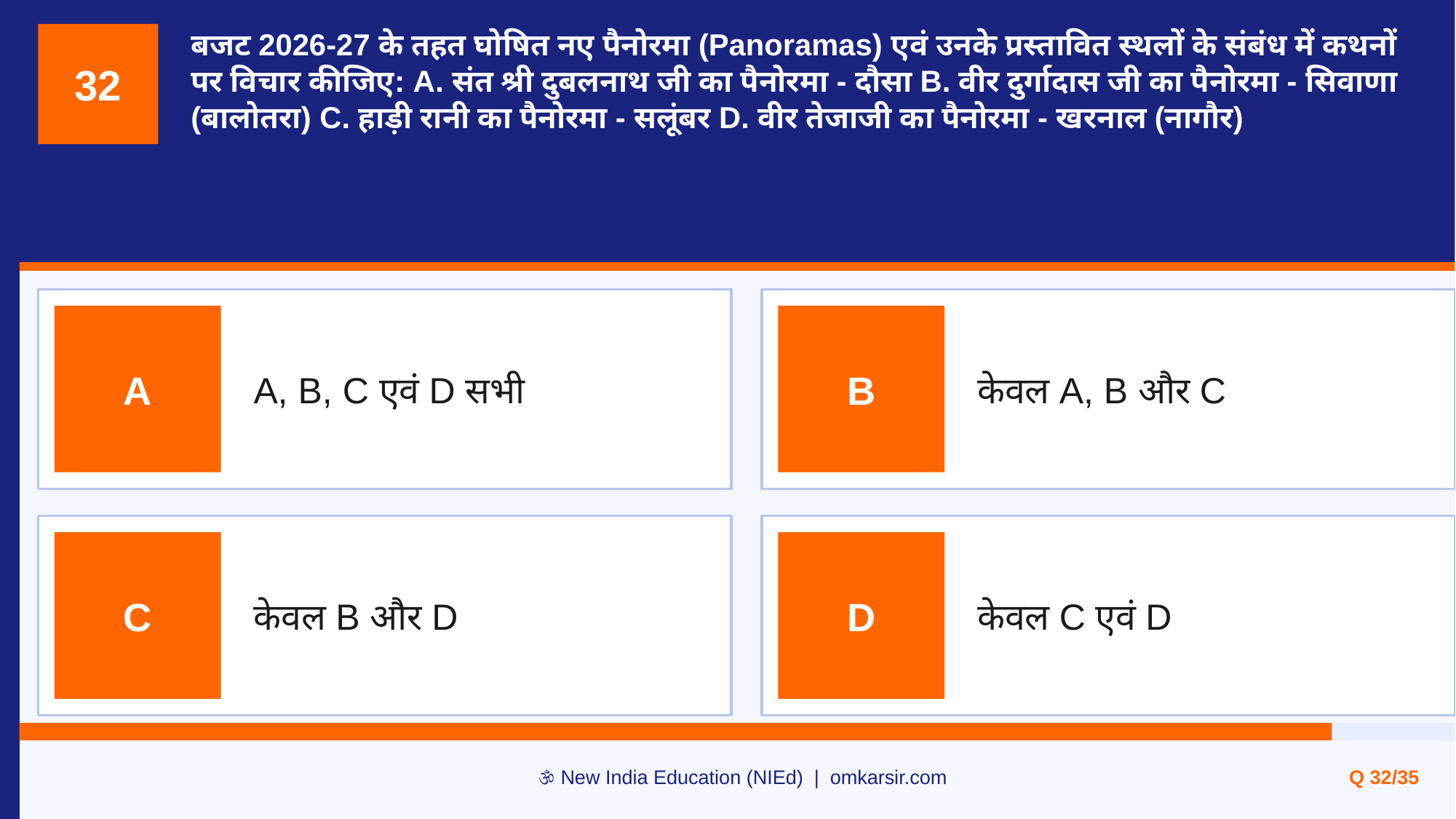

बजट 2026-27 के तहत घोषित नए पैनोरमा (Panoramas) एवं उनके प्रस्तावित स्थलों के संबंध में कथनों पर विचार कीजिए: A. संत श्री दुबलनाथ जी का पैनोरमा - दौसा B. वीर दुर्गादास जी का पैनोरमा - सिवाणा (बालोतरा) C. हाड़ी रानी का पैनोरमा - सलूंबर D. वीर तेजाजी का पैनोरमा - खरनाल (नागौर)
32

A, B, C एवं D सभी
केवल A, B और C
A
B

केवल B और D
केवल C एवं D
C
D

🕉️ New India Education (NIEd)  |  omkarsir.com
Q 32/35